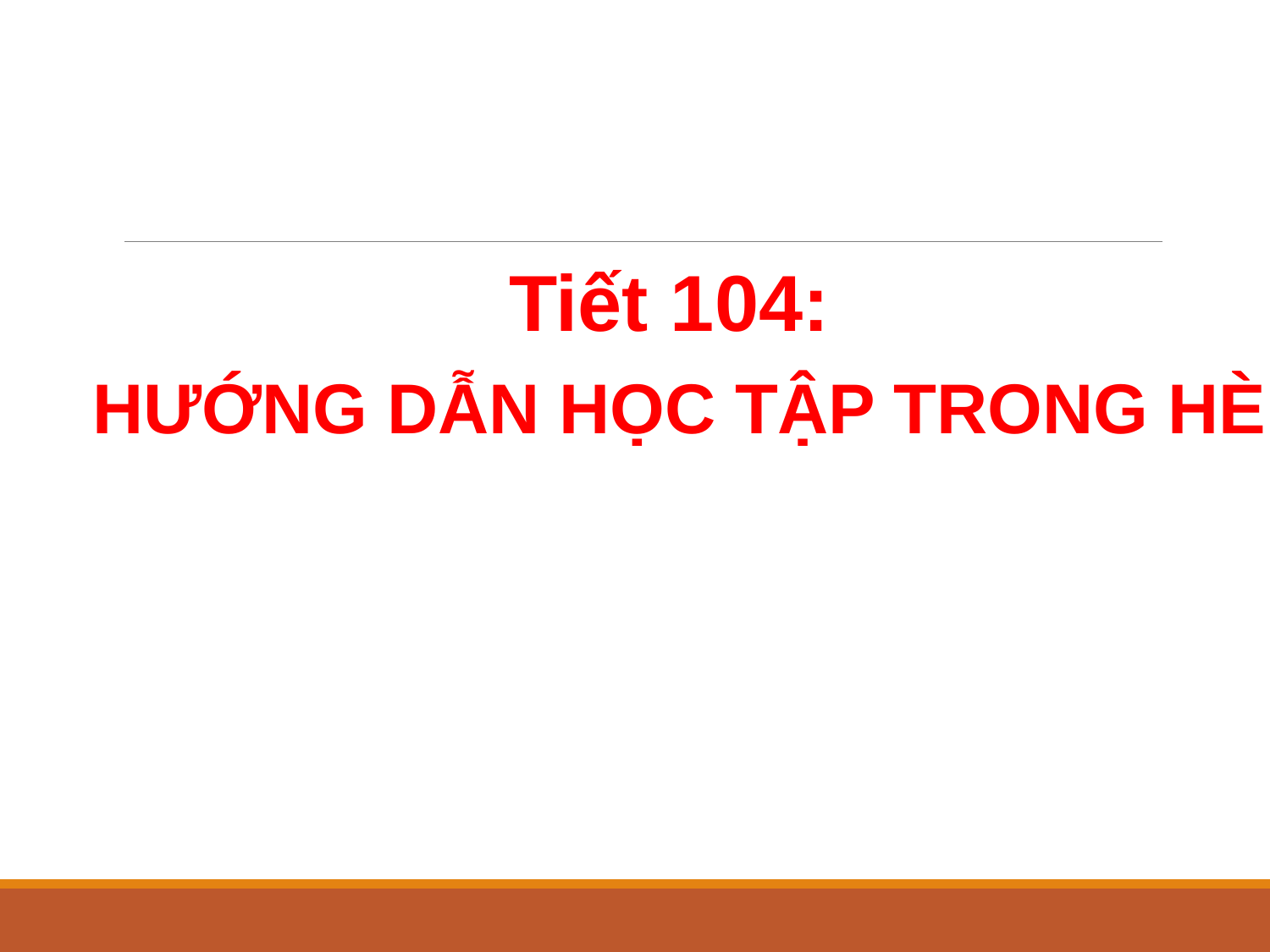

Tiết 104:
HƯỚNG DẪN HỌC TẬP TRONG HÈ